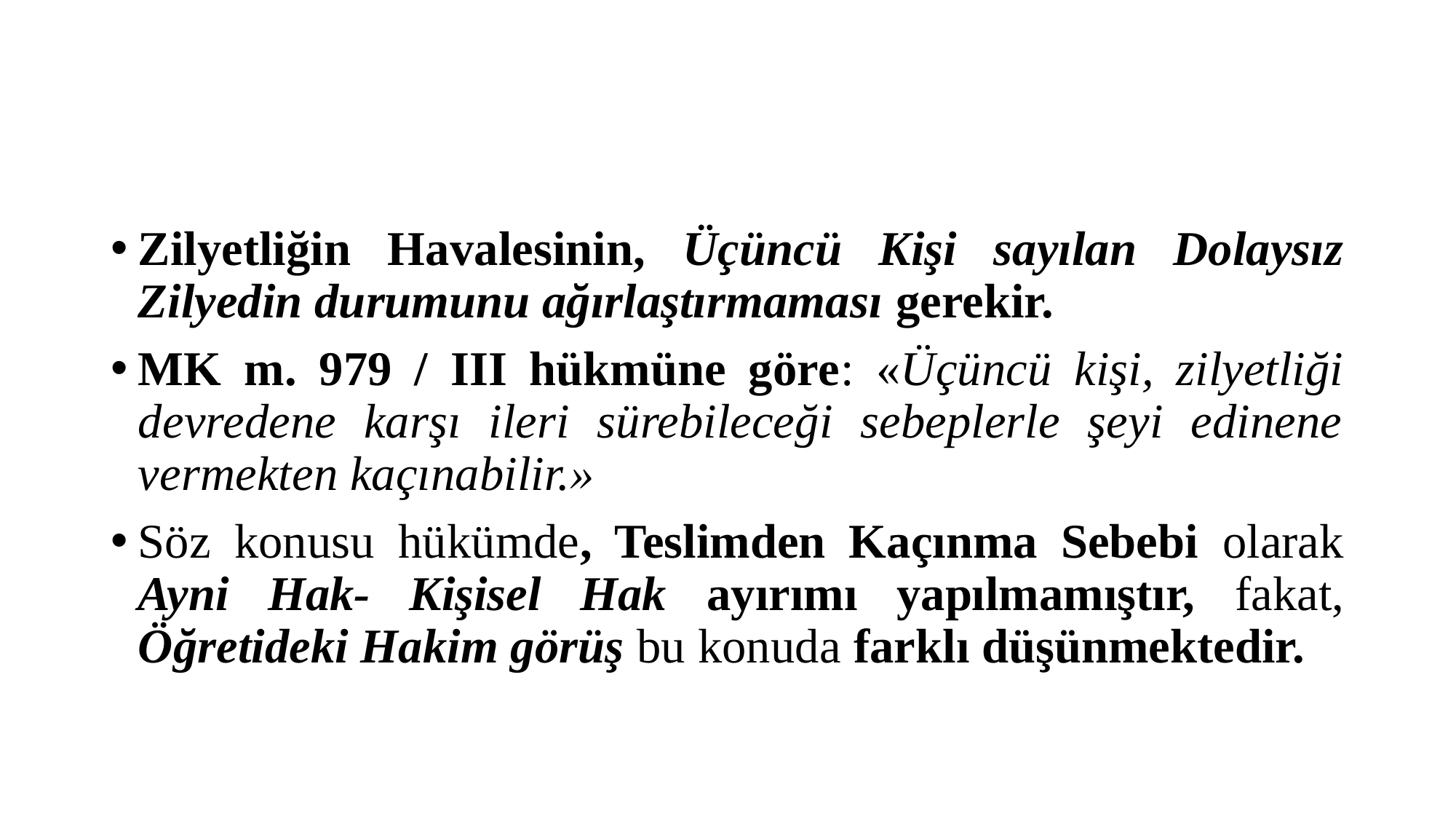

#
Zilyetliğin Havalesinin, Üçüncü Kişi sayılan Dolaysız Zilyedin durumunu ağırlaştırmaması gerekir.
MK m. 979 / III hükmüne göre: «Üçüncü kişi, zilyetliği devredene karşı ileri sürebileceği sebeplerle şeyi edinene vermekten kaçınabilir.»
Söz konusu hükümde, Teslimden Kaçınma Sebebi olarak Ayni Hak- Kişisel Hak ayırımı yapılmamıştır, fakat, Öğretideki Hakim görüş bu konuda farklı düşünmektedir.